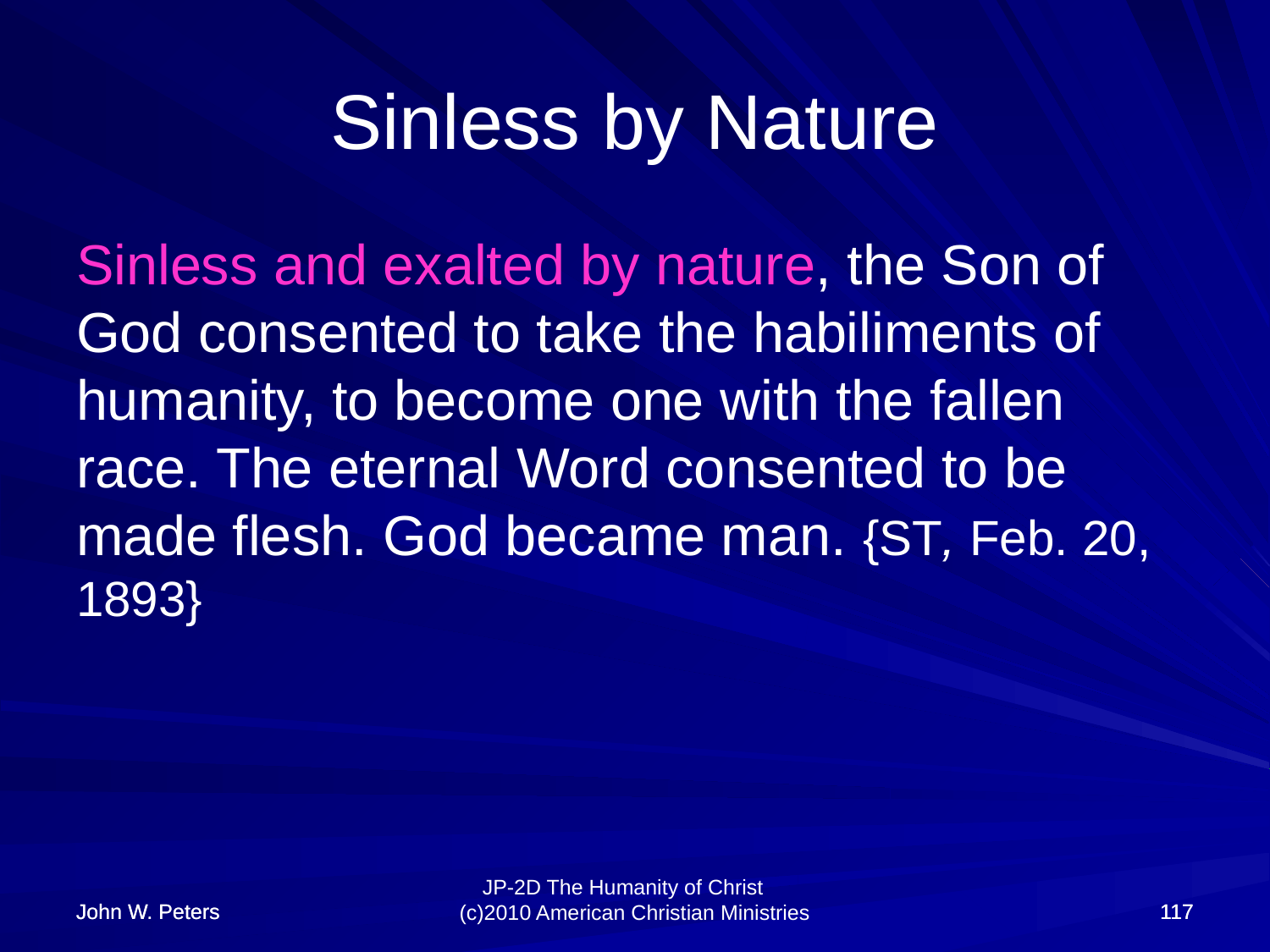

# Sinless by Nature
Sinless and exalted by nature, the Son of God consented to take the habiliments of humanity, to become one with the fallen race. The eternal Word consented to be made flesh. God became man. {ST, Feb. 20, 1893}
John W. Peters
John W. Peters
117
117
JP-2D The Humanity of Christ     (c)2010 American Christian Ministries